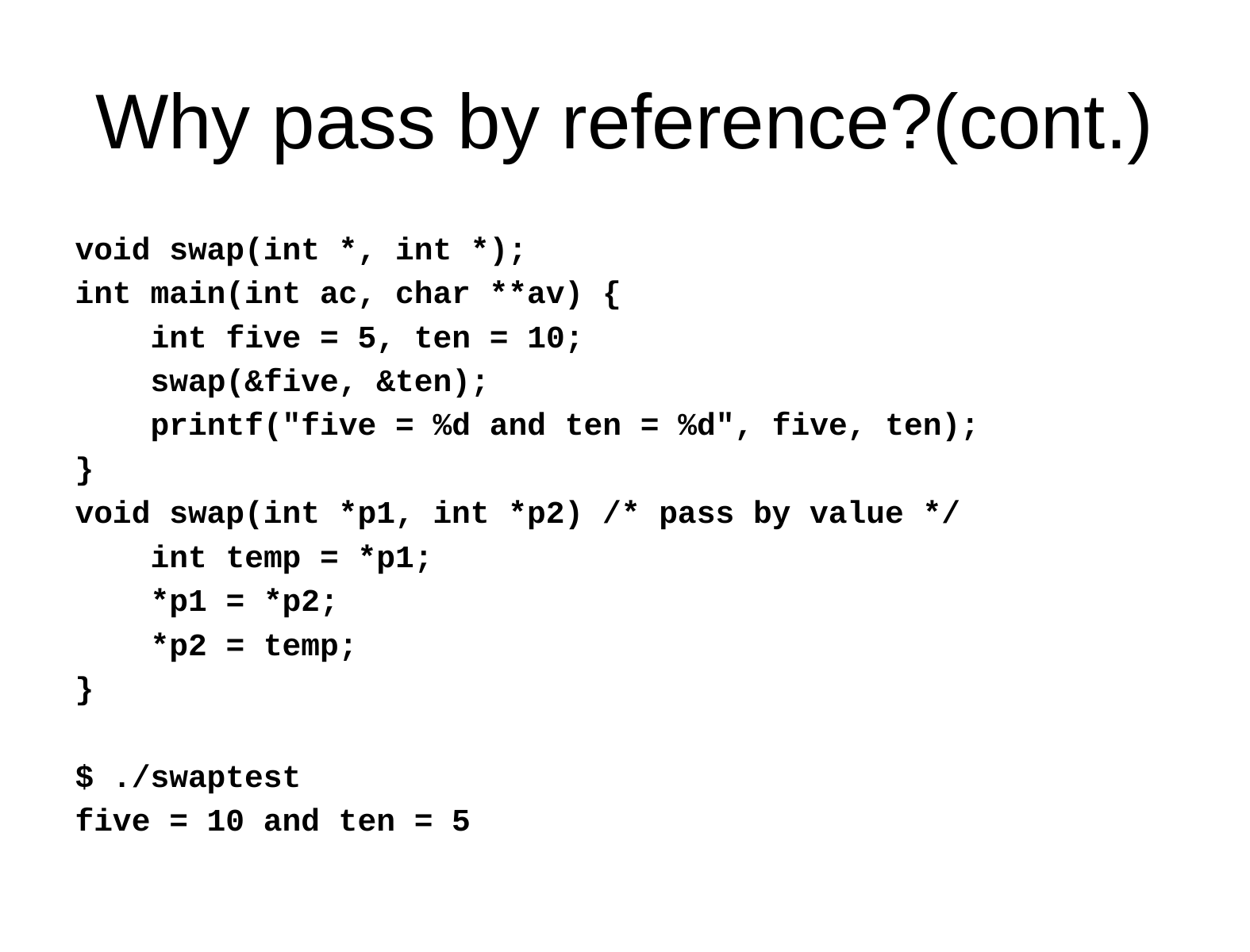

# Why pass by reference?(cont.)
void swap(int *, int *);
int main(int ac, char **av) {
    int five = 5, ten = 10;
    swap(&five, &ten);
    printf("five = %d and ten = %d", five, ten);
}
void swap(int *p1, int *p2) /* pass by value */
    int temp = *p1;
    *p1 = *p2;
    *p2 = temp;
}

$ ./swaptest
five = 10 and ten = 5